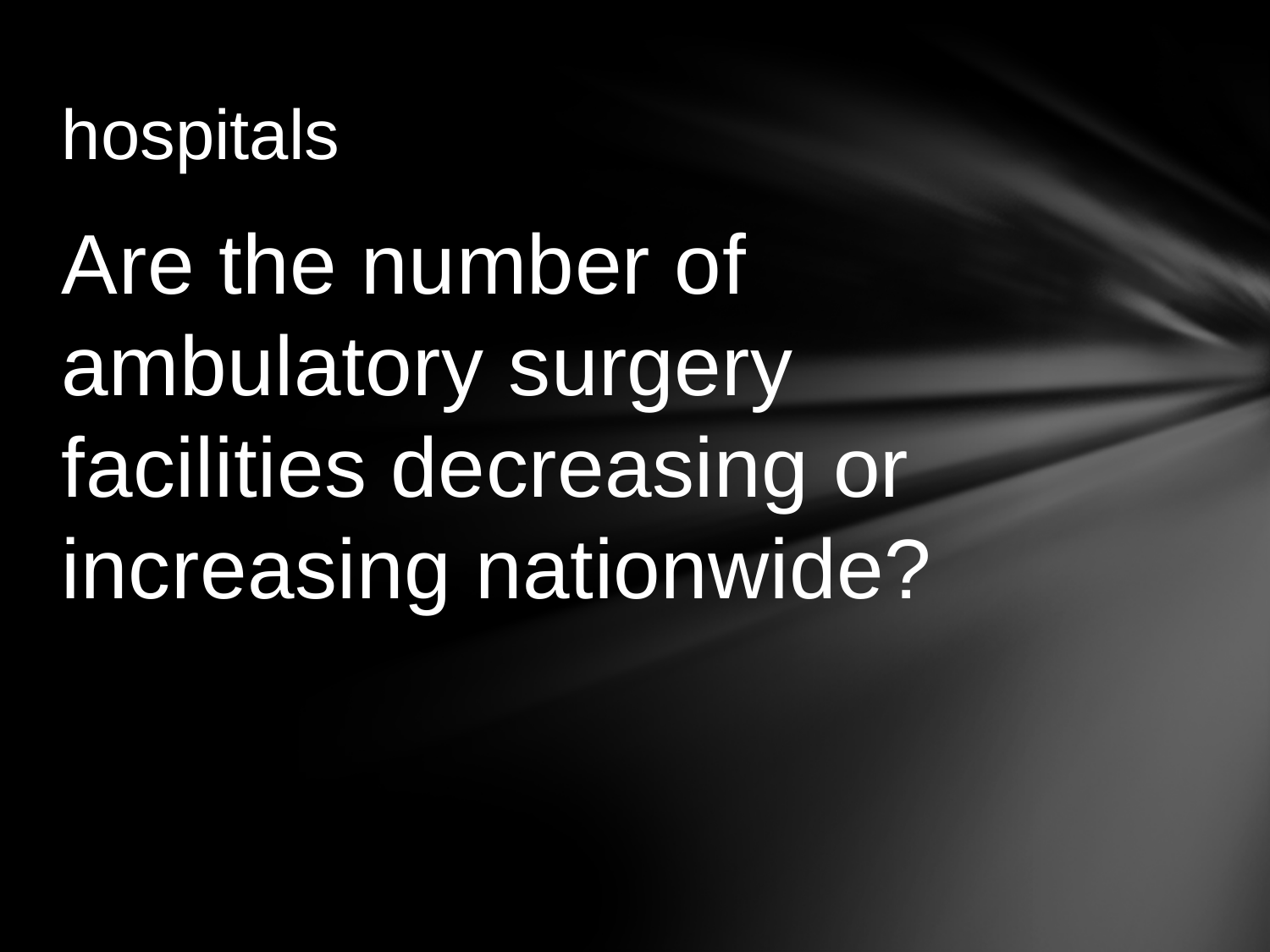

# hospitals
Are the number of ambulatory surgery facilities decreasing or increasing nationwide?